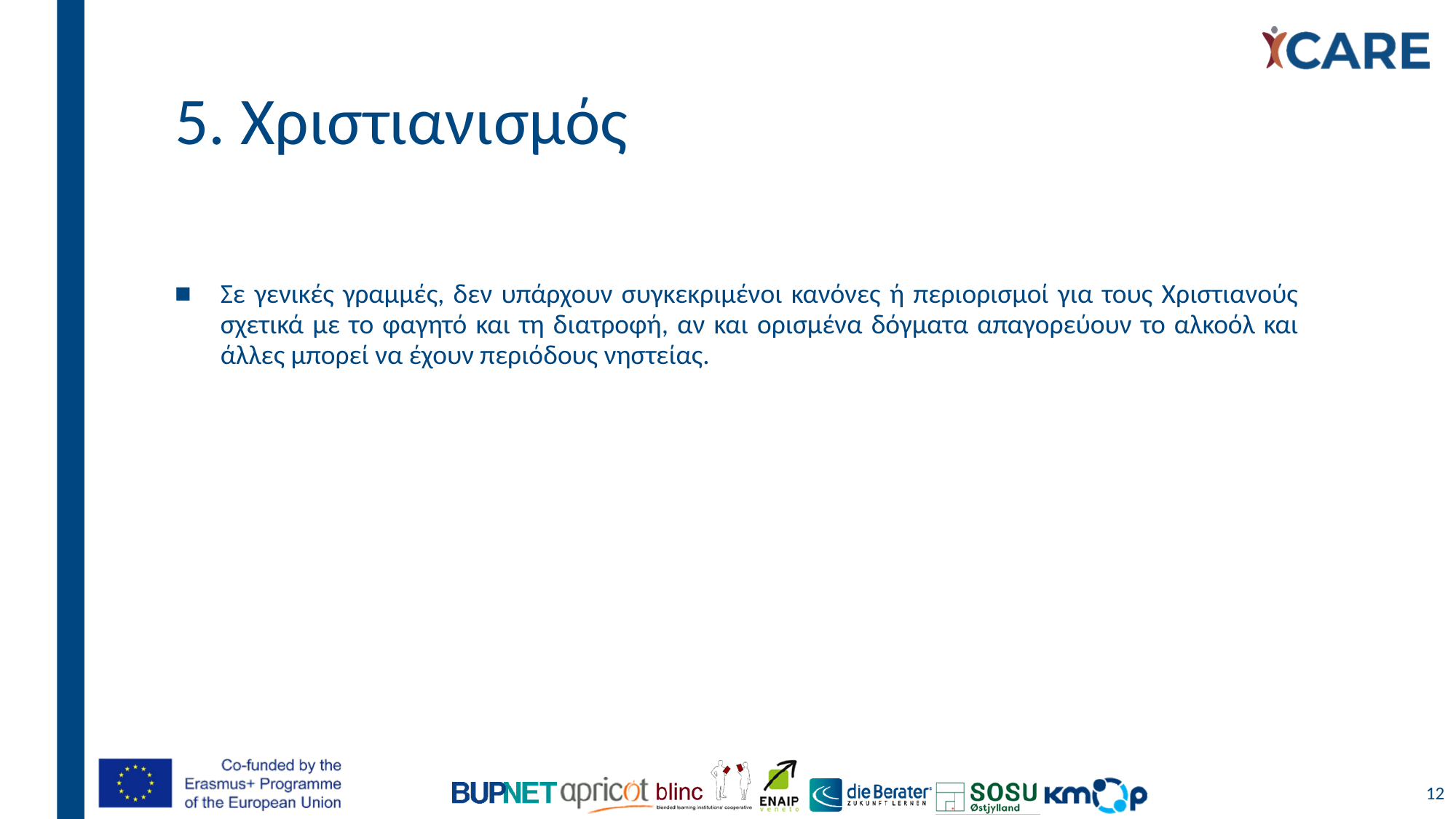

# 5. Χριστιανισμός
Σε γενικές γραμμές, δεν υπάρχουν συγκεκριμένοι κανόνες ή περιορισμοί για τους Χριστιανούς σχετικά με το φαγητό και τη διατροφή, αν και ορισμένα δόγματα απαγορεύουν το αλκοόλ και άλλες μπορεί να έχουν περιόδους νηστείας.
12